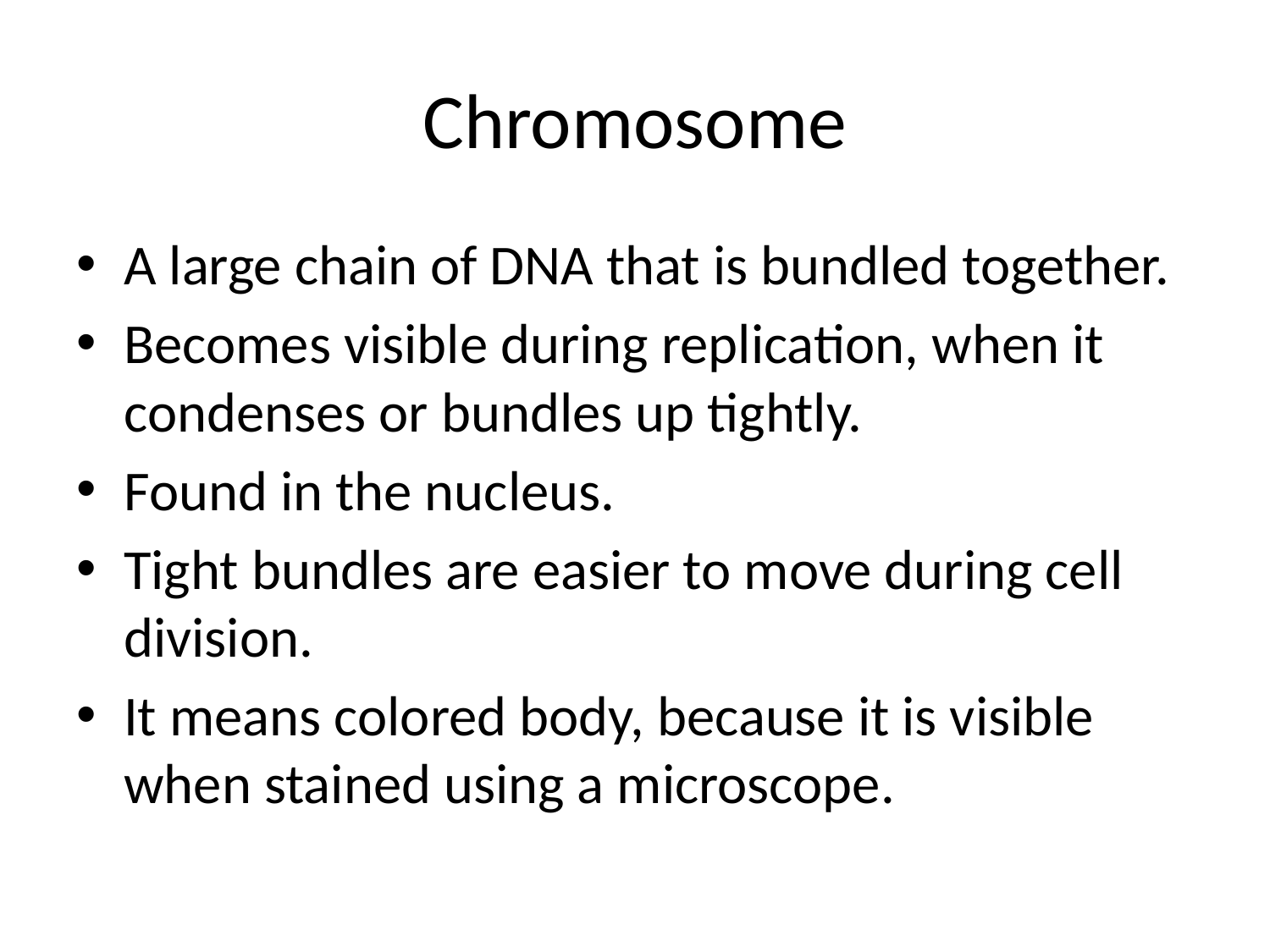

# Chromosome
A large chain of DNA that is bundled together.
Becomes visible during replication, when it condenses or bundles up tightly.
Found in the nucleus.
Tight bundles are easier to move during cell division.
It means colored body, because it is visible when stained using a microscope.